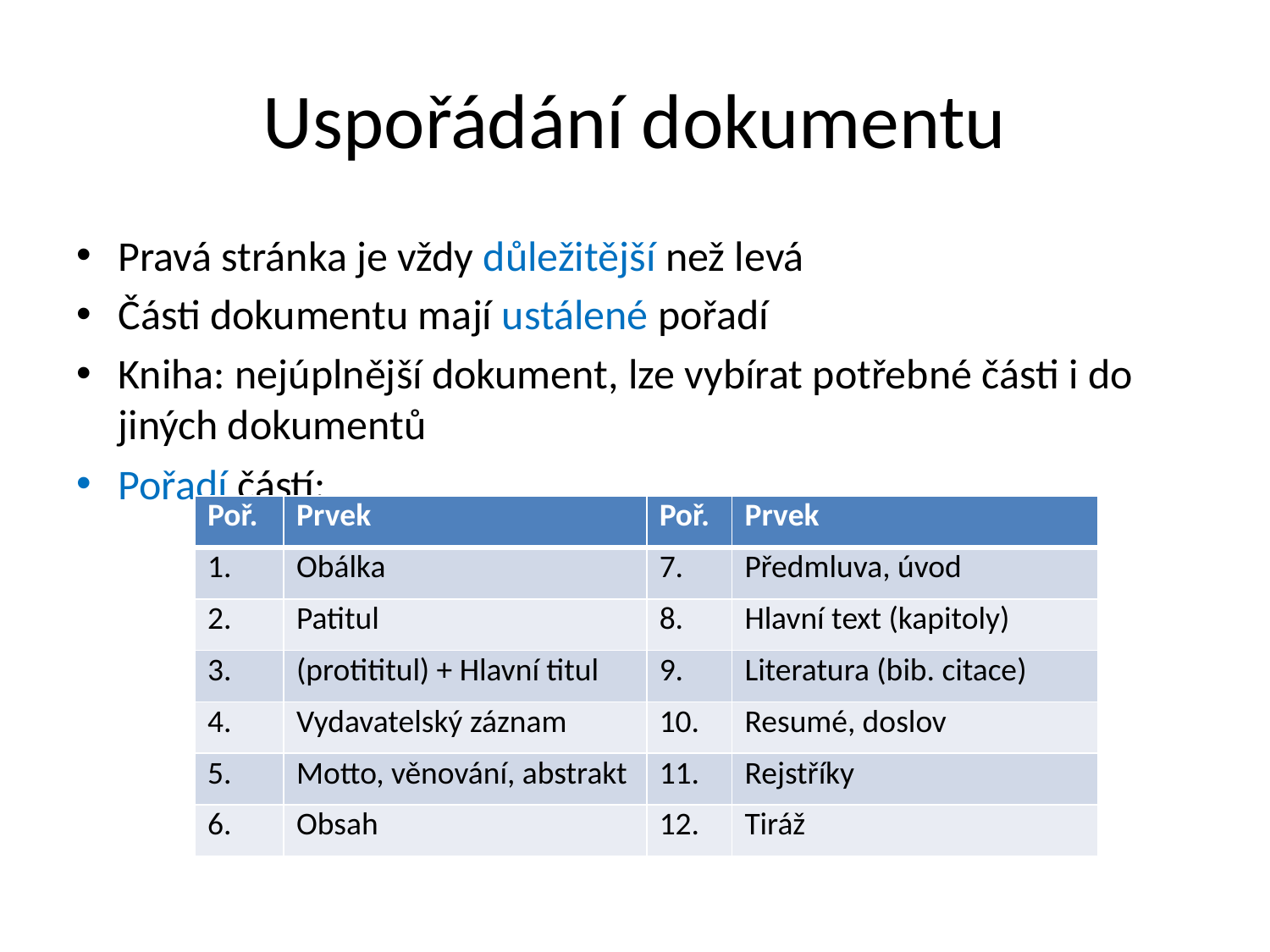

# Uspořádání dokumentu
Pravá stránka je vždy důležitější než levá
Části dokumentu mají ustálené pořadí
Kniha: nejúplnější dokument, lze vybírat potřebné části i do jiných dokumentů
Pořadí částí:
| Poř. | Prvek | Poř. | Prvek |
| --- | --- | --- | --- |
| 1. | Obálka | 7. | Předmluva, úvod |
| 2. | Patitul | 8. | Hlavní text (kapitoly) |
| 3. | (protititul) + Hlavní titul | 9. | Literatura (bib. citace) |
| 4. | Vydavatelský záznam | 10. | Resumé, doslov |
| 5. | Motto, věnování, abstrakt | 11. | Rejstříky |
| 6. | Obsah | 12. | Tiráž |